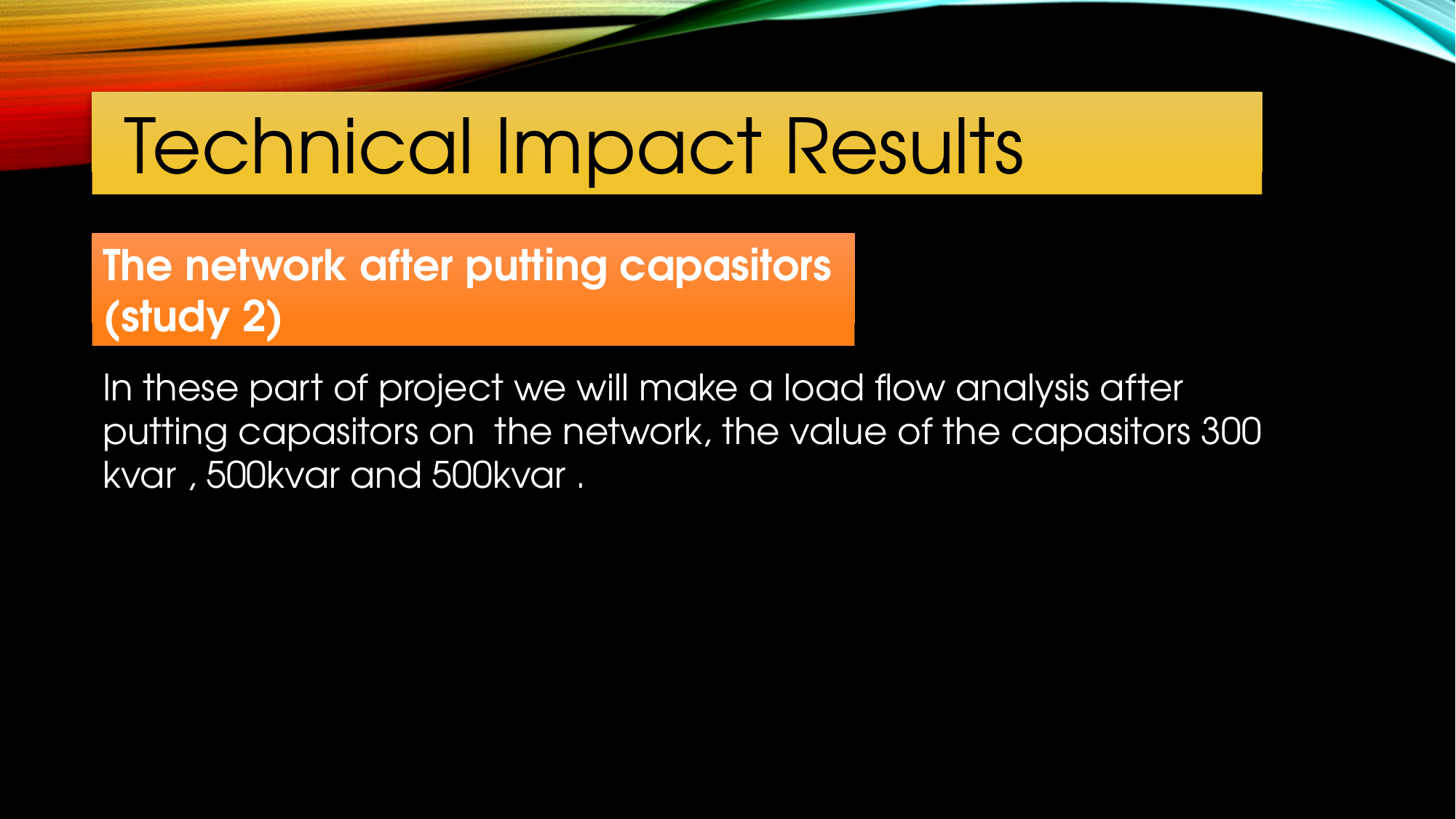

Technical Impact Results
The network after putting capasitors (study 2)

In these part of project we will make a load flow analysis after putting capasitors on  the network, the value of the capasitors 300 kvar , 500kvar and 500kvar .